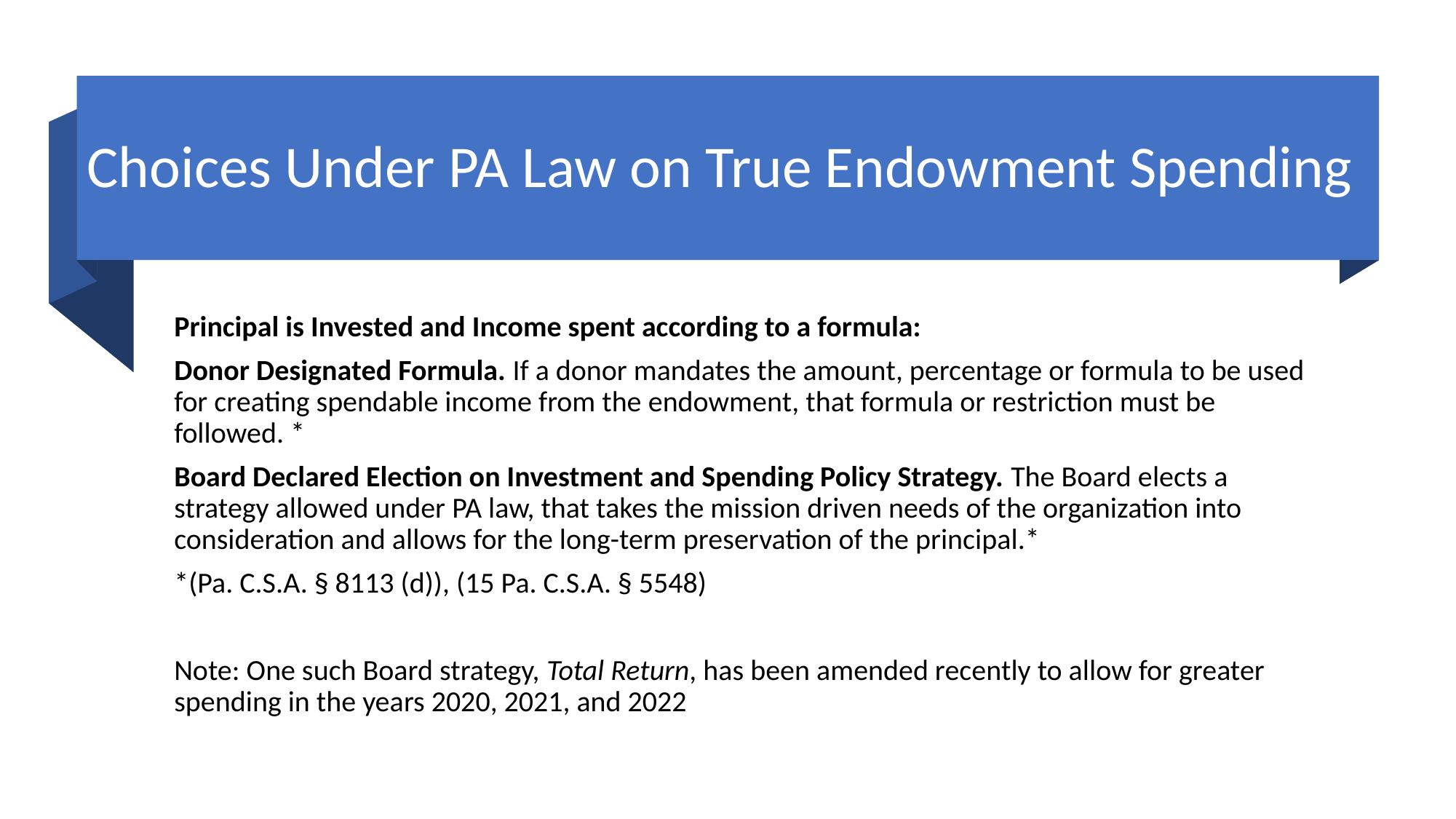

# Choices Under PA Law on True Endowment Spending

Principal is Invested and Income spent according to a formula:
Donor Designated Formula. If a donor mandates the amount, percentage or formula to be used for creating spendable income from the endowment, that formula or restriction must be followed. *
Board Declared Election on Investment and Spending Policy Strategy. The Board elects a strategy allowed under PA law, that takes the mission driven needs of the organization into consideration and allows for the long-term preservation of the principal.*
*(Pa. C.S.A. § 8113 (d)), (15 Pa. C.S.A. § 5548)

Note: One such Board strategy, Total Return, has been amended recently to allow for greater spending in the years 2020, 2021, and 2022

38